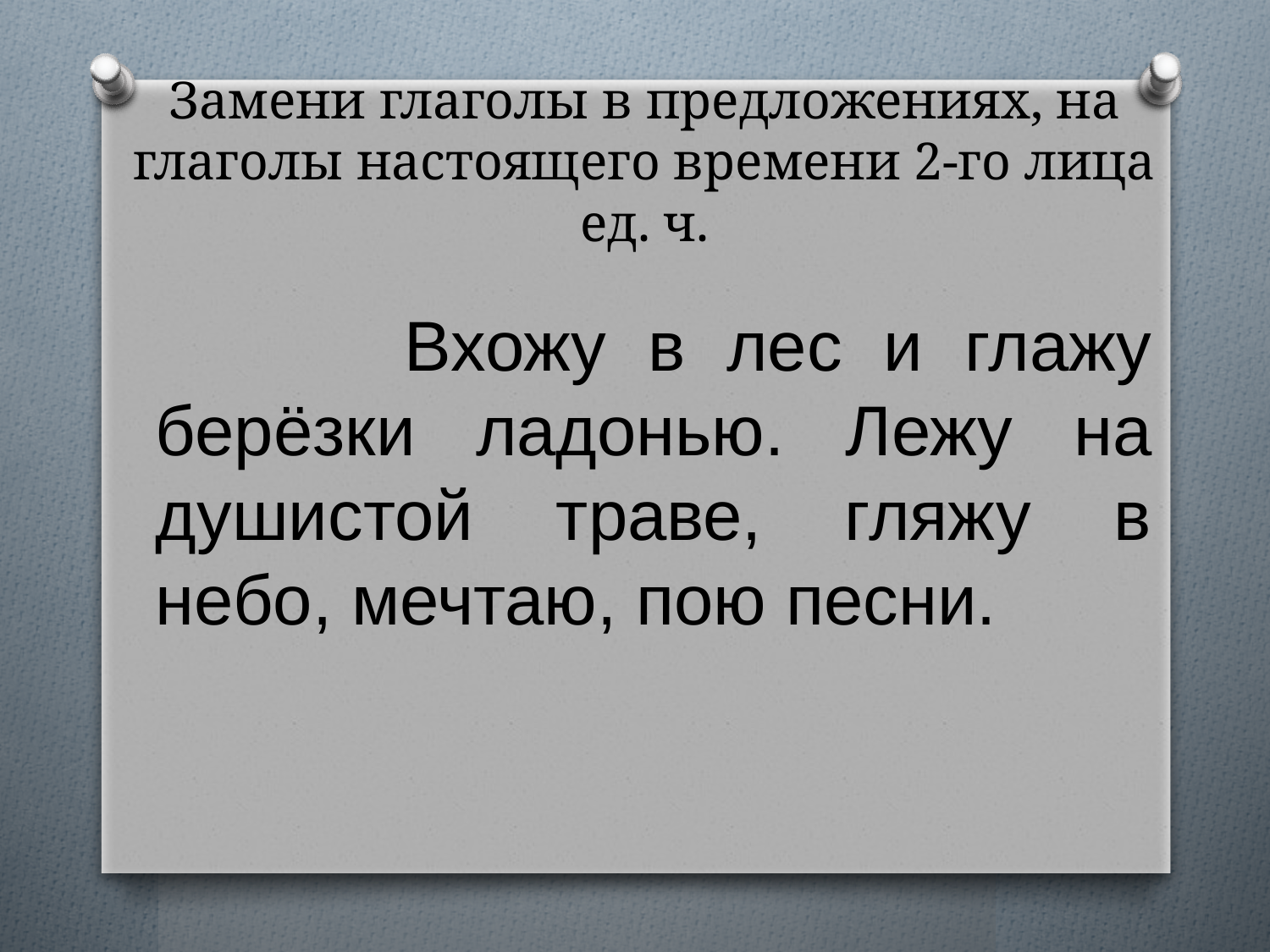

# Замени глаголы в предложениях, на глаголы настоящего времени 2-го лица ед. ч.
      Вхожу в лес и глажу берёзки ладонью. Лежу на душистой траве, гляжу в небо, мечтаю, пою песни.